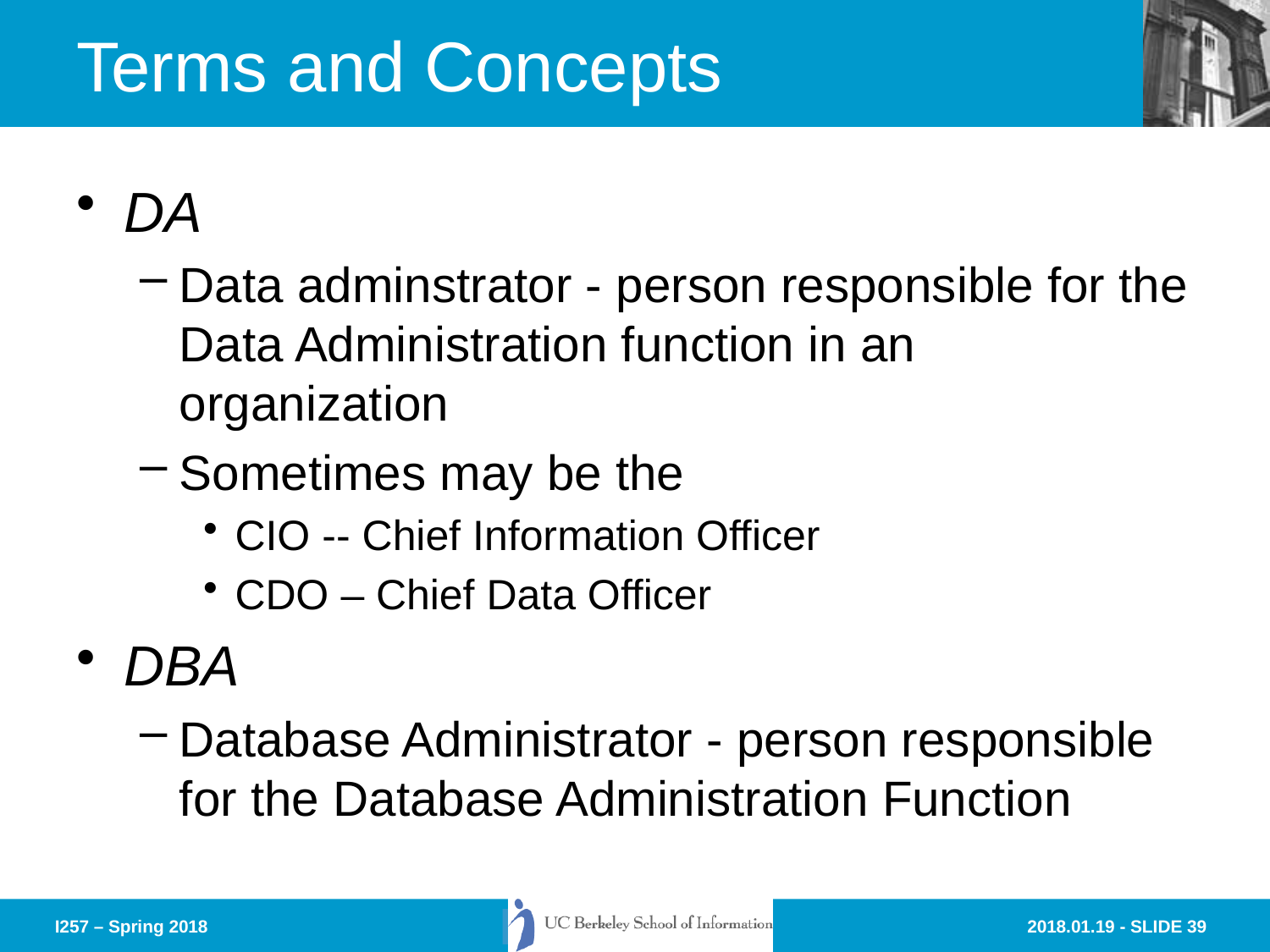

# Terms and Concepts
DA
Data adminstrator - person responsible for the Data Administration function in an organization
Sometimes may be the
CIO -- Chief Information Officer
CDO – Chief Data Officer
DBA
Database Administrator - person responsible for the Database Administration Function